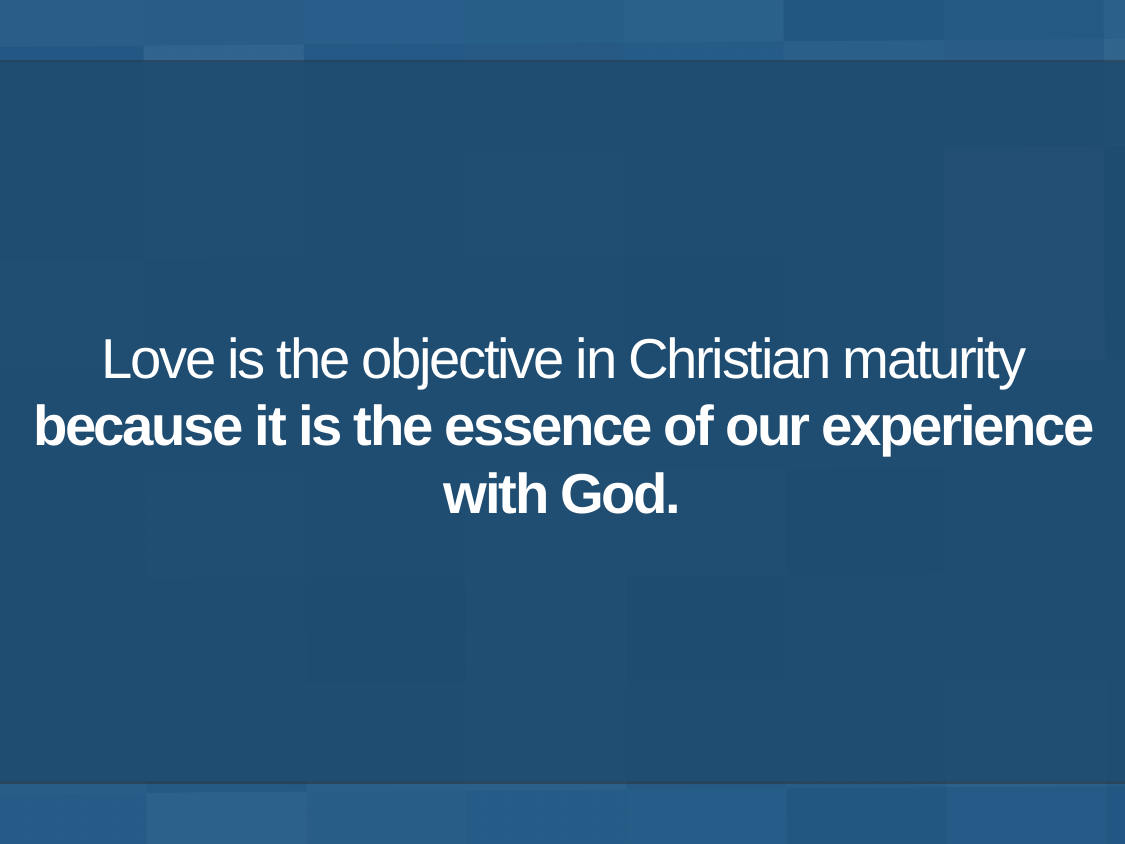

# Love is the objective in Christian maturity because it is the essence of our experience with God.